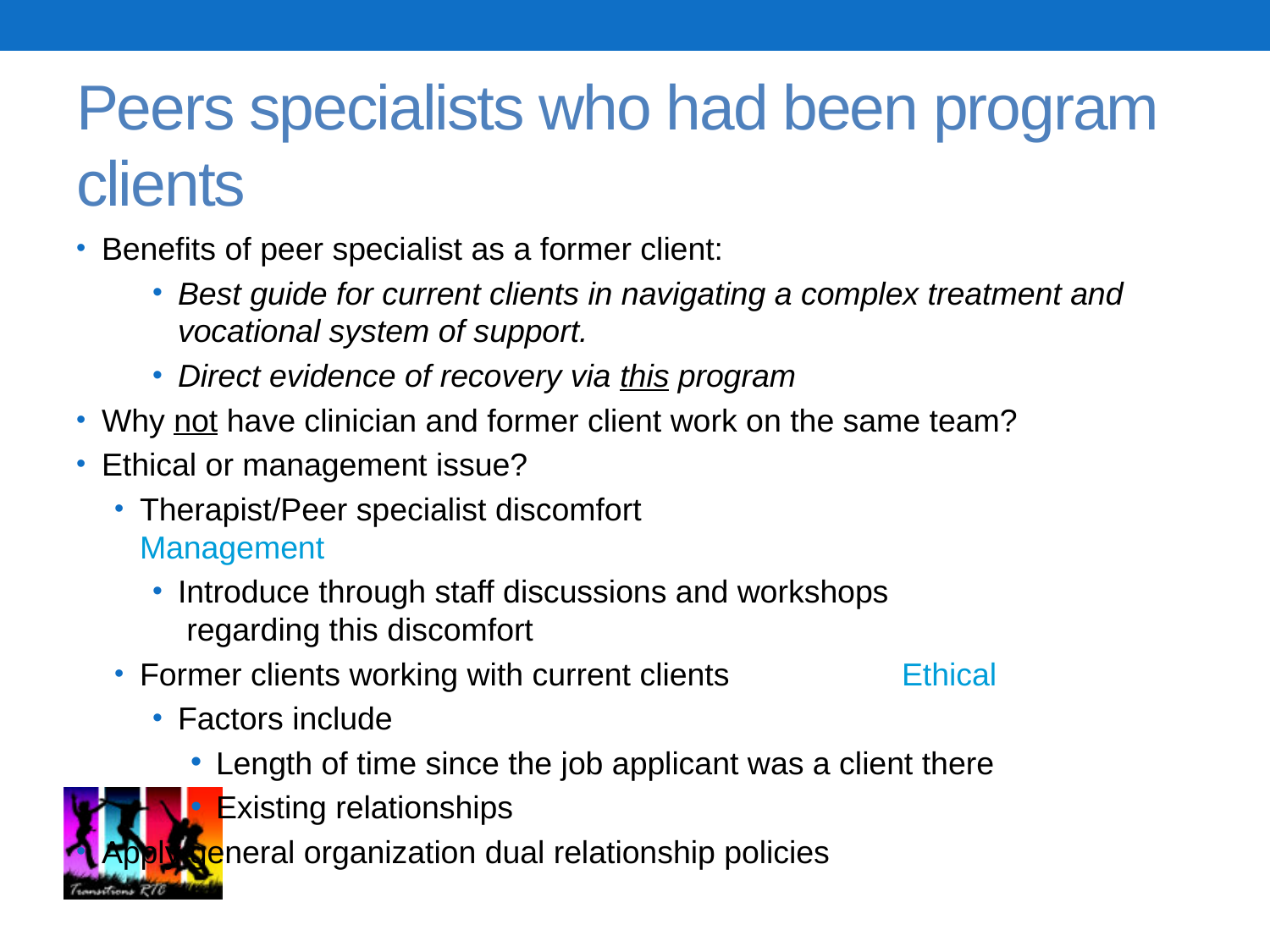

# Peers specialists who had been program clients
Benefits of peer specialist as a former client:
Best guide for current clients in navigating a complex treatment and vocational system of support.
Direct evidence of recovery via this program
Why not have clinician and former client work on the same team?
Ethical or management issue?
Therapist/Peer specialist discomfort   			Management
Introduce through staff discussions and workshops                                    regarding this discomfort
Former clients working with current clients		Ethical
Factors include
Length of time since the job applicant was a client there
Existing relationships
Apply general organization dual relationship policies